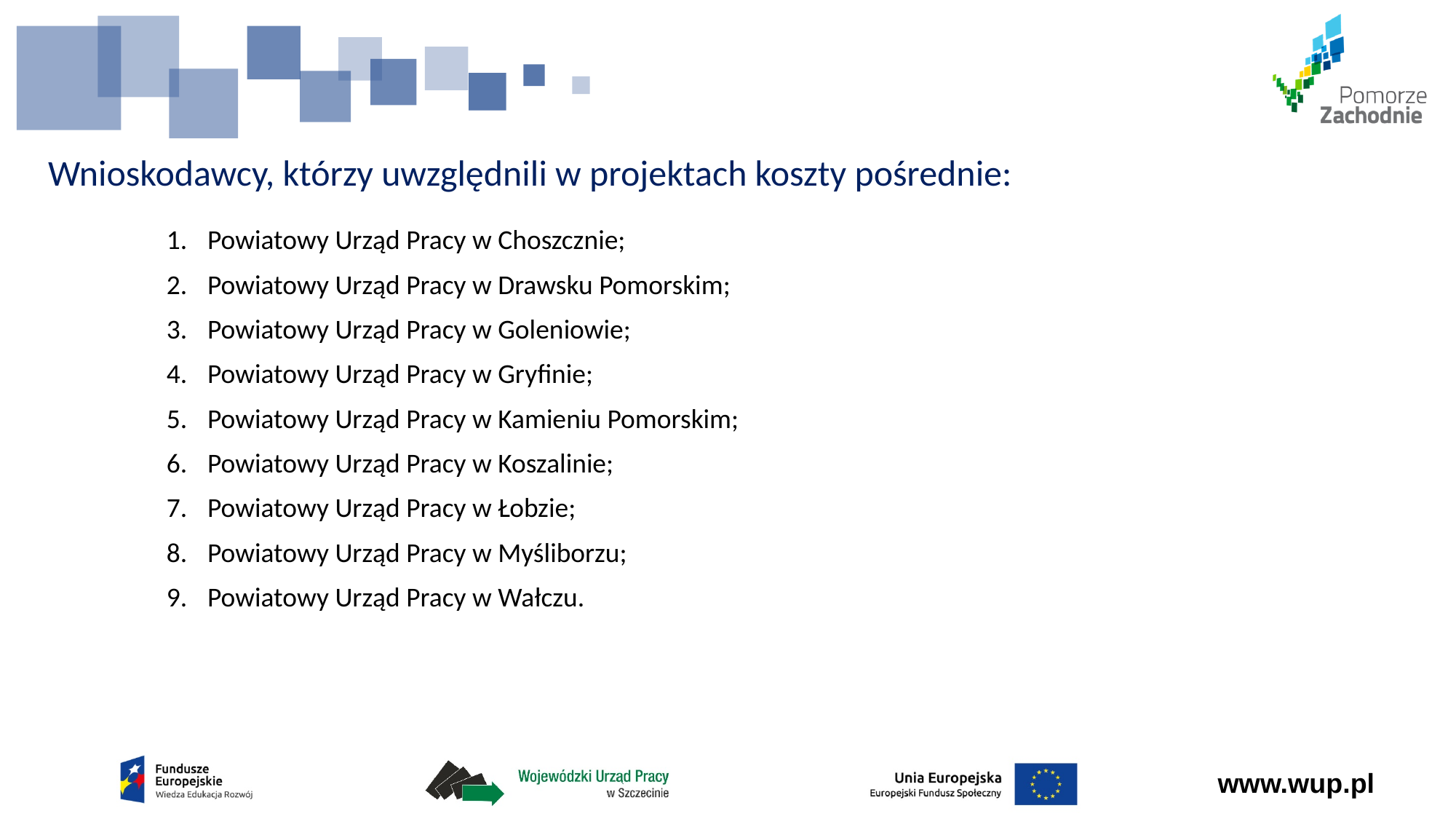

# Wnioskodawcy, którzy uwzględnili w projektach koszty pośrednie:
Powiatowy Urząd Pracy w Choszcznie;
Powiatowy Urząd Pracy w Drawsku Pomorskim;
Powiatowy Urząd Pracy w Goleniowie;
Powiatowy Urząd Pracy w Gryfinie;
Powiatowy Urząd Pracy w Kamieniu Pomorskim;
Powiatowy Urząd Pracy w Koszalinie;
Powiatowy Urząd Pracy w Łobzie;
Powiatowy Urząd Pracy w Myśliborzu;
Powiatowy Urząd Pracy w Wałczu.